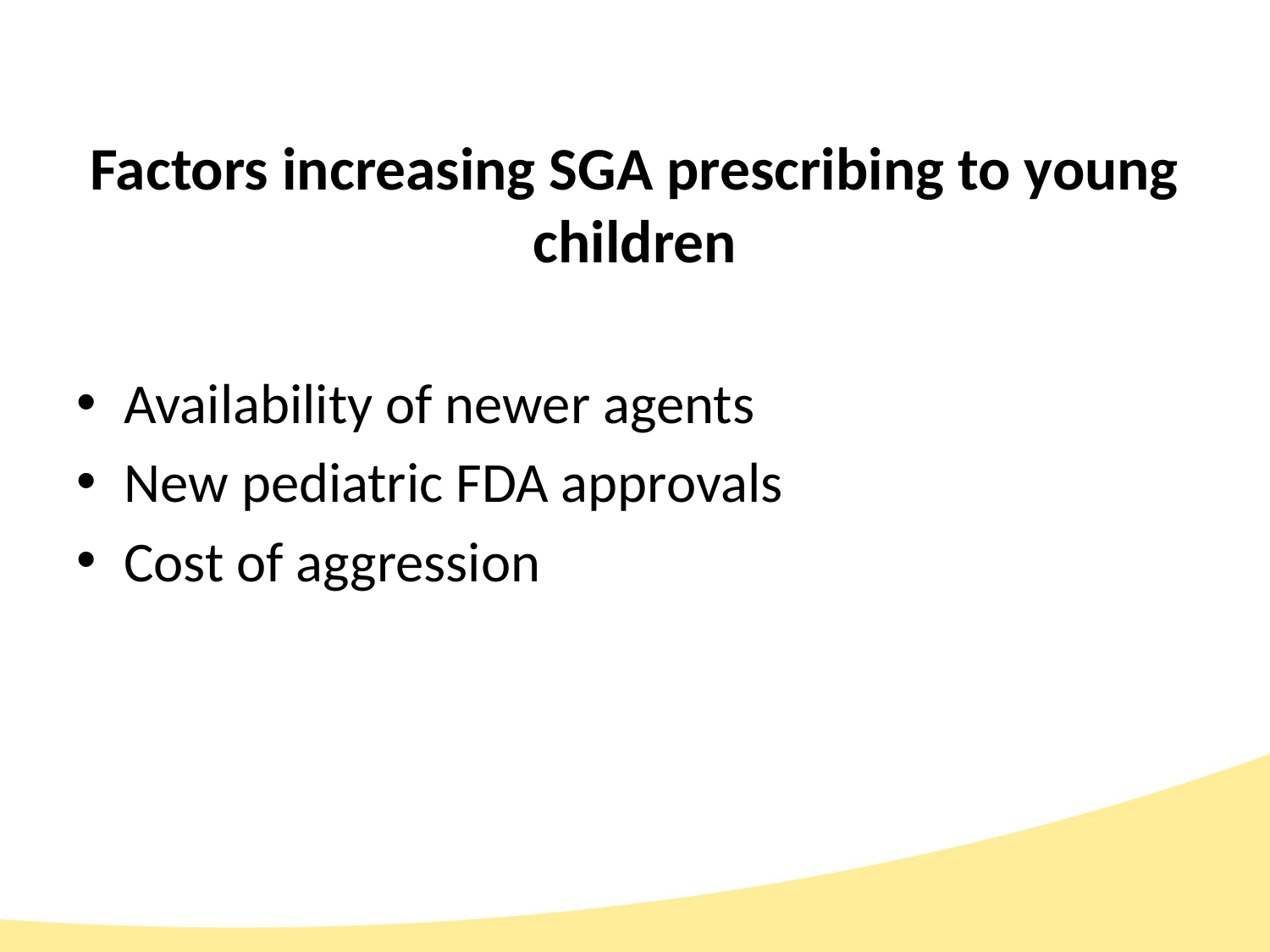

# Factors increasing SGA prescribing to young children

Availability of newer agents
New pediatric FDA approvals
Cost of aggression